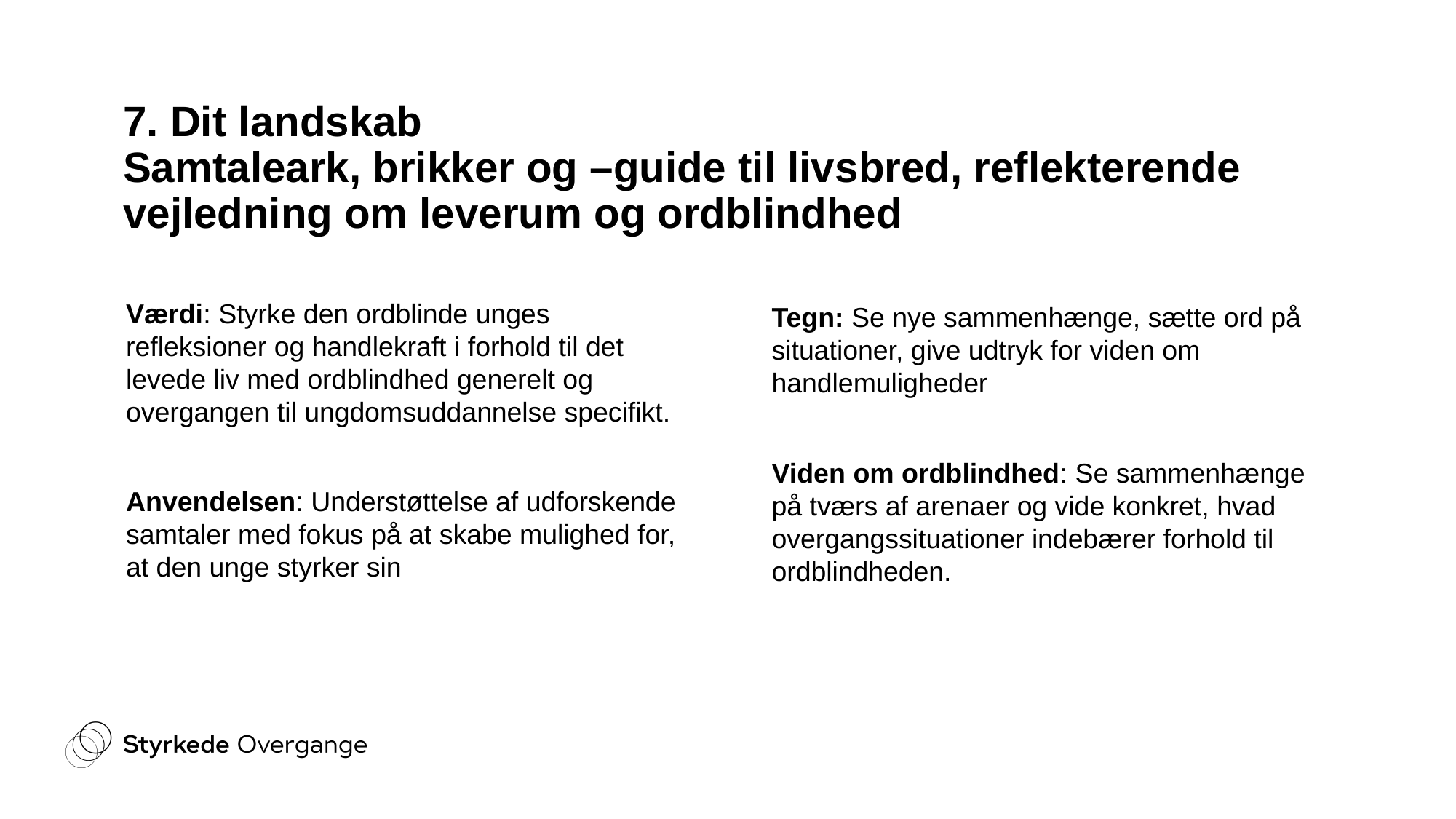

# 7. Dit landskab Samtaleark, brikker og –guide til livsbred, reflekterende vejledning om leverum og ordblindhed
Tegn: Se nye sammenhænge, sætte ord på situationer, give udtryk for viden om handlemuligheder

Viden om ordblindhed: Se sammenhænge på tværs af arenaer og vide konkret, hvad overgangssituationer indebærer forhold til ordblindheden.
Værdi: Styrke den ordblinde unges refleksioner og handlekraft i forhold til det levede liv med ordblindhed generelt og overgangen til ungdomsuddannelse specifikt.

Anvendelsen: Understøttelse af udforskende samtaler med fokus på at skabe mulighed for, at den unge styrker sin